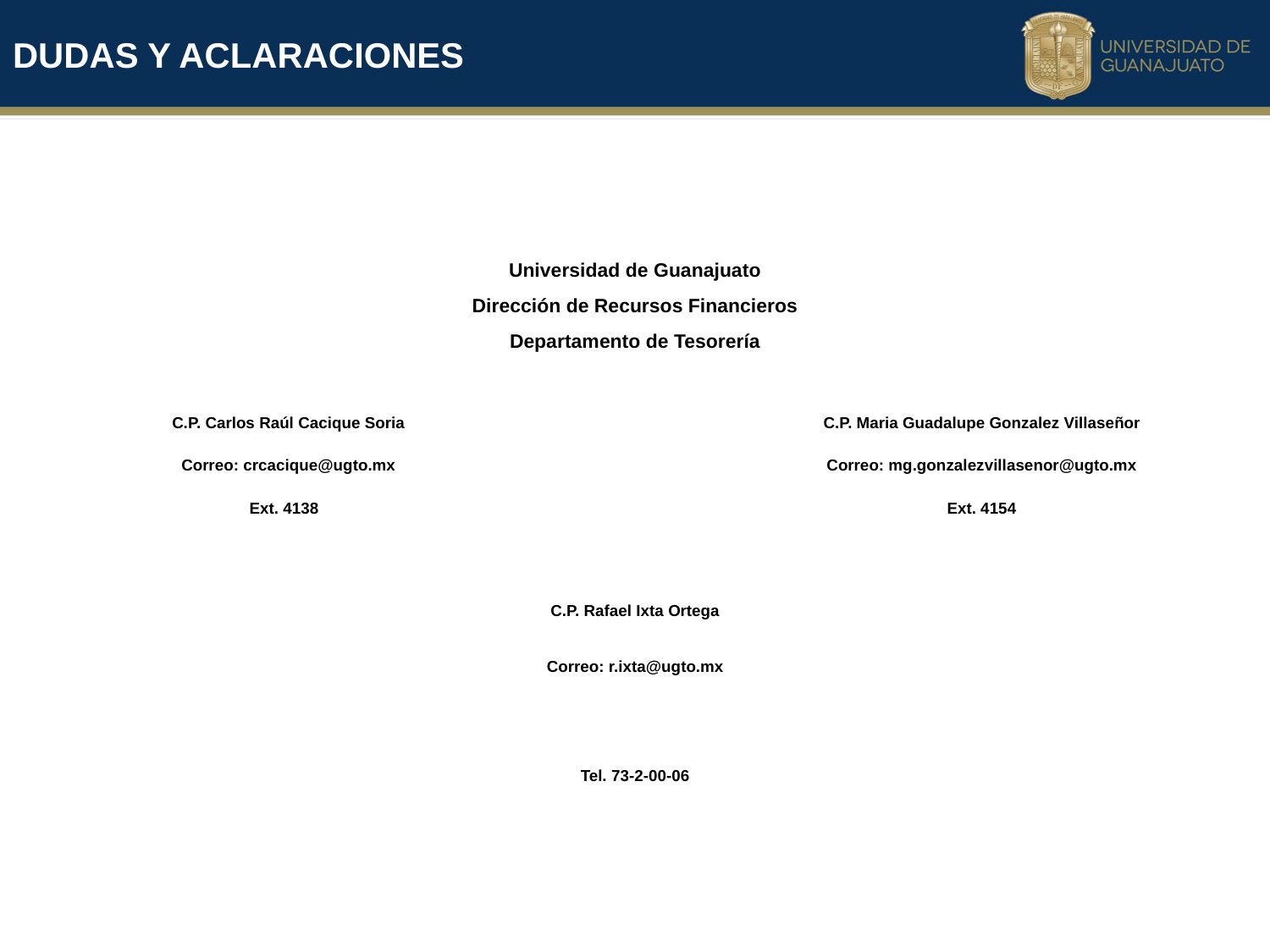

# DUDAS Y ACLARACIONES
| Universidad de Guanajuato |  |  |
| --- | --- | --- |
| Dirección de Recursos Financieros |  |  |
| Departamento de Tesorería |  |  |
|  |  |  |
|  |  |  |
| C.P. Carlos Raúl Cacique Soria |  | C.P. Maria Guadalupe Gonzalez Villaseñor |
| Correo: crcacique@ugto.mx |  | Correo: mg.gonzalezvillasenor@ugto.mx |
| Ext. 4138 |  | Ext. 4154 |
|  |  |  |
|  |  |  |
|  | C.P. Rafael Ixta Ortega |  |
|  | Correo: r.ixta@ugto.mx |  |
|  |  |  |
|  |  |  |
|  | Tel. 73-2-00-06 |  |